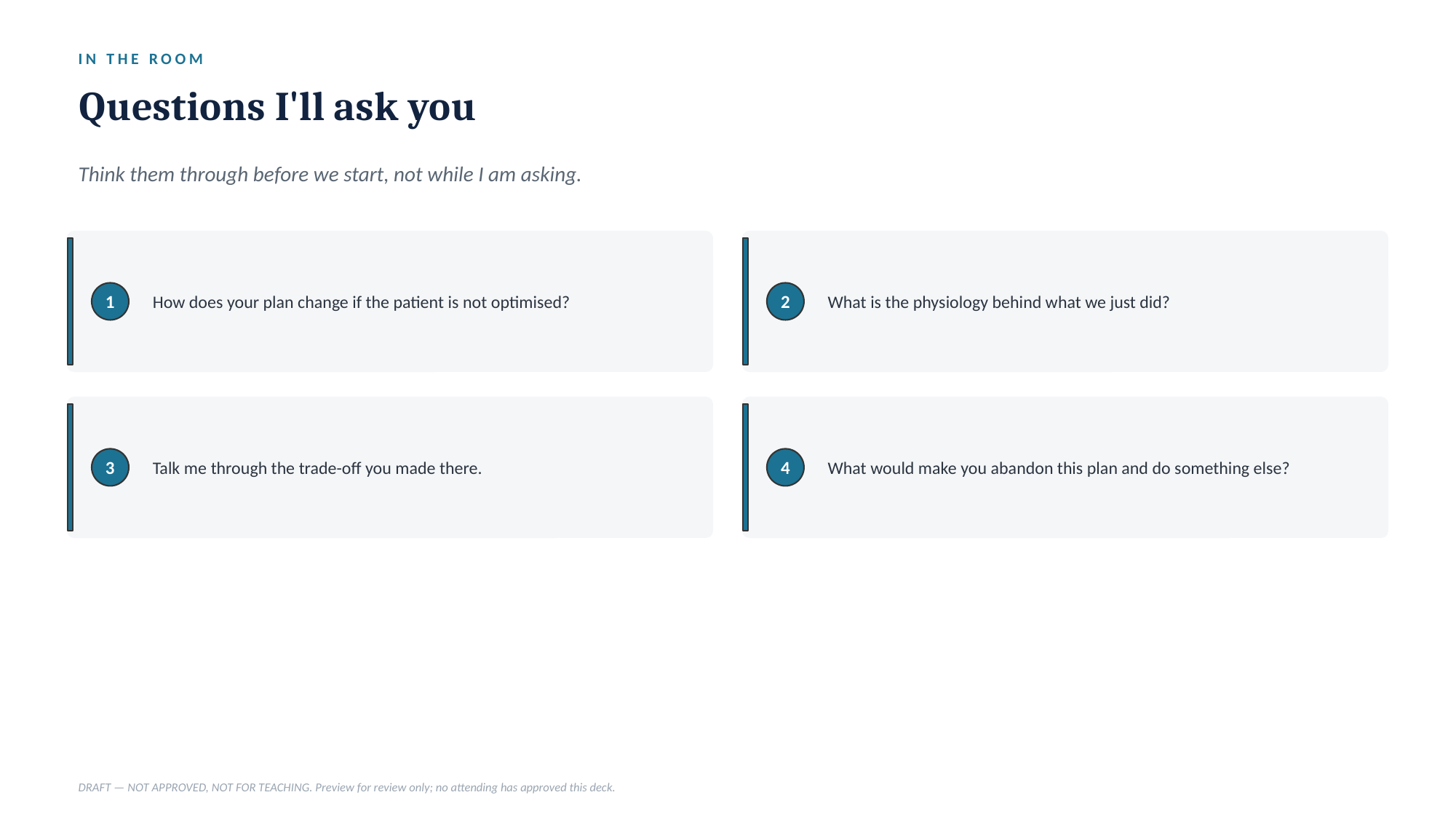

IN THE ROOM
Questions I'll ask you
Think them through before we start, not while I am asking.

How does your plan change if the patient is not optimised?
What is the physiology behind what we just did?

1

2

Talk me through the trade-off you made there.
What would make you abandon this plan and do something else?

3

4
DRAFT — NOT APPROVED, NOT FOR TEACHING. Preview for review only; no attending has approved this deck.